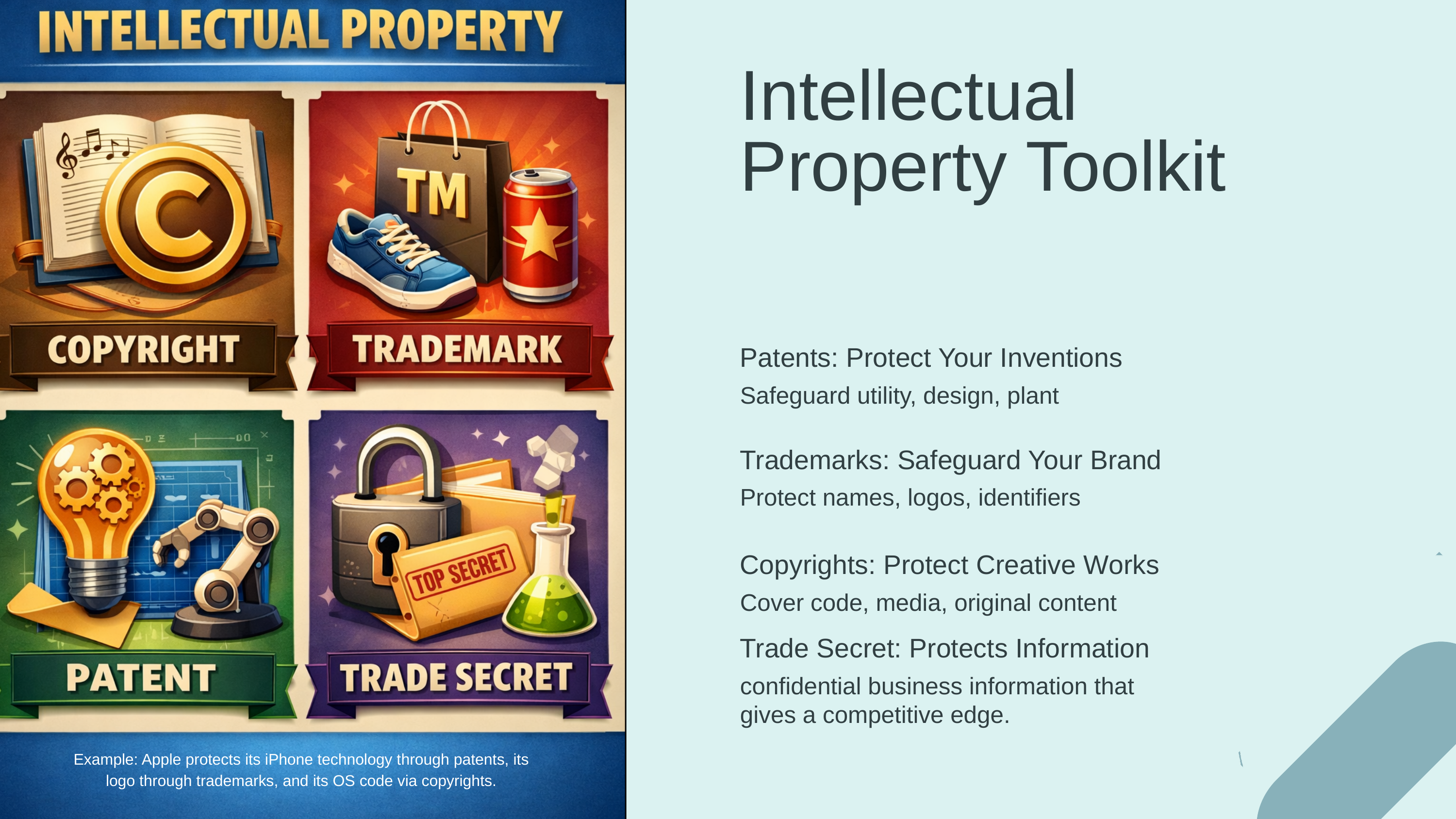

Intellectual Property Toolkit
Patents: Protect Your Inventions
Safeguard utility, design, plant
Trademarks: Safeguard Your Brand
Protect names, logos, identifiers
Copyrights: Protect Creative Works
Cover code, media, original content

Trade Secret: Protects Information
confidential business information that gives a competitive edge.

Example: Apple protects its iPhone technology through patents, its logo through trademarks, and its OS code via copyrights.